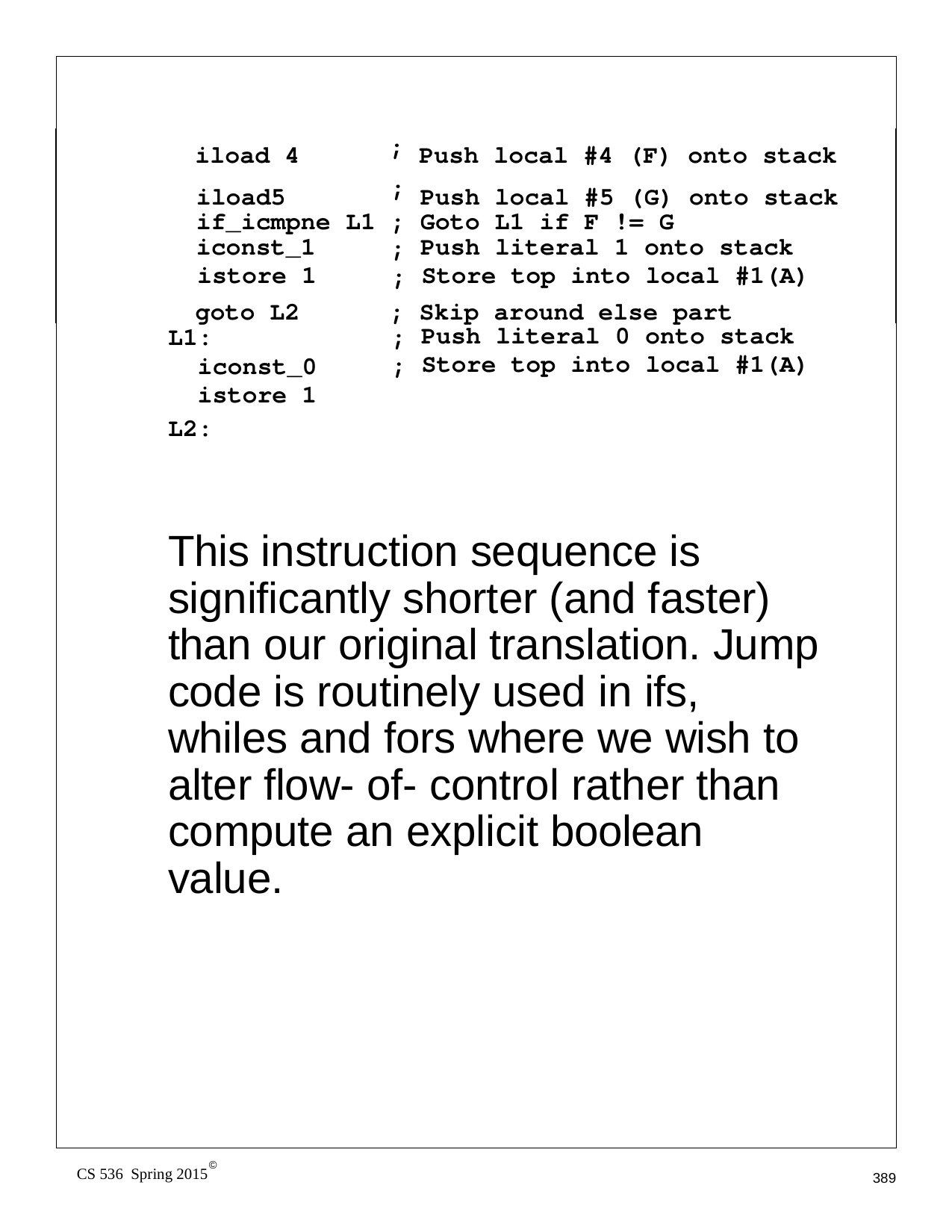

| iload 4 iload5 |  | ; ; | Push local #4 (F) onto stack Push local #5 (G) onto stack |
| --- | --- | --- | --- |
| if\_icmpne | L1 | ; | Goto L1 if F != G |
| iconst\_1 istore 1 |  | ; ; | Push literal 1 onto stack Store top into local #1(A) |
| goto L2 |  | ; | Skip around else part |
| L1: iconst\_0 istore 1 |  | ; ; | Push literal 0 onto stack Store top into local #1(A) |
| L2: |  |  |  |
This instruction sequence is significantly shorter (and faster) than our original translation. Jump code is routinely used in ifs, whiles and fors where we wish to alter flow- of- control rather than compute an explicit boolean value.
©
CS 536  Spring 2015
389